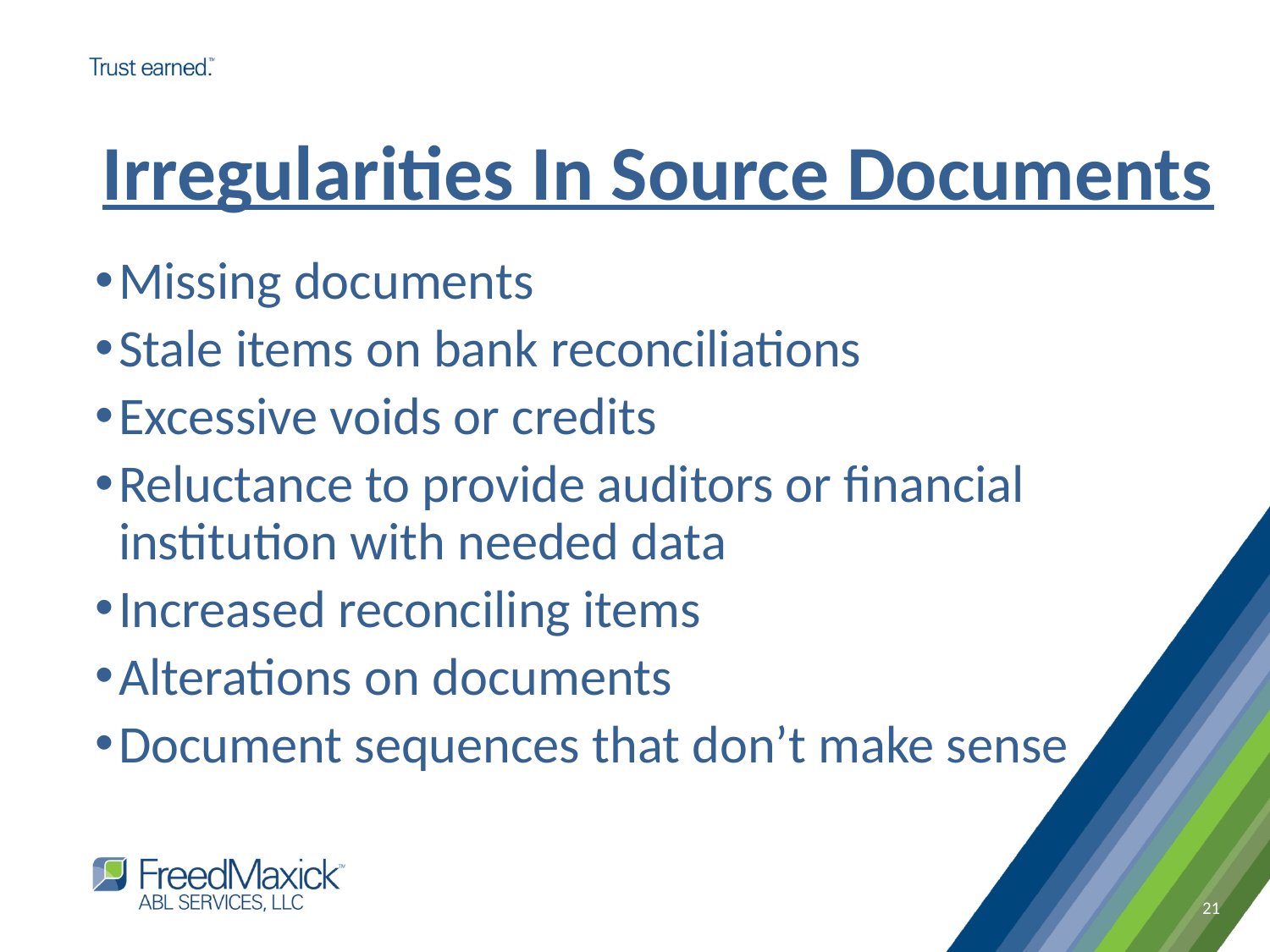

Irregularities In Source Documents
Missing documents
Stale items on bank reconciliations
Excessive voids or credits
Reluctance to provide auditors or financial institution with needed data
Increased reconciling items
Alterations on documents
Document sequences that don’t make sense